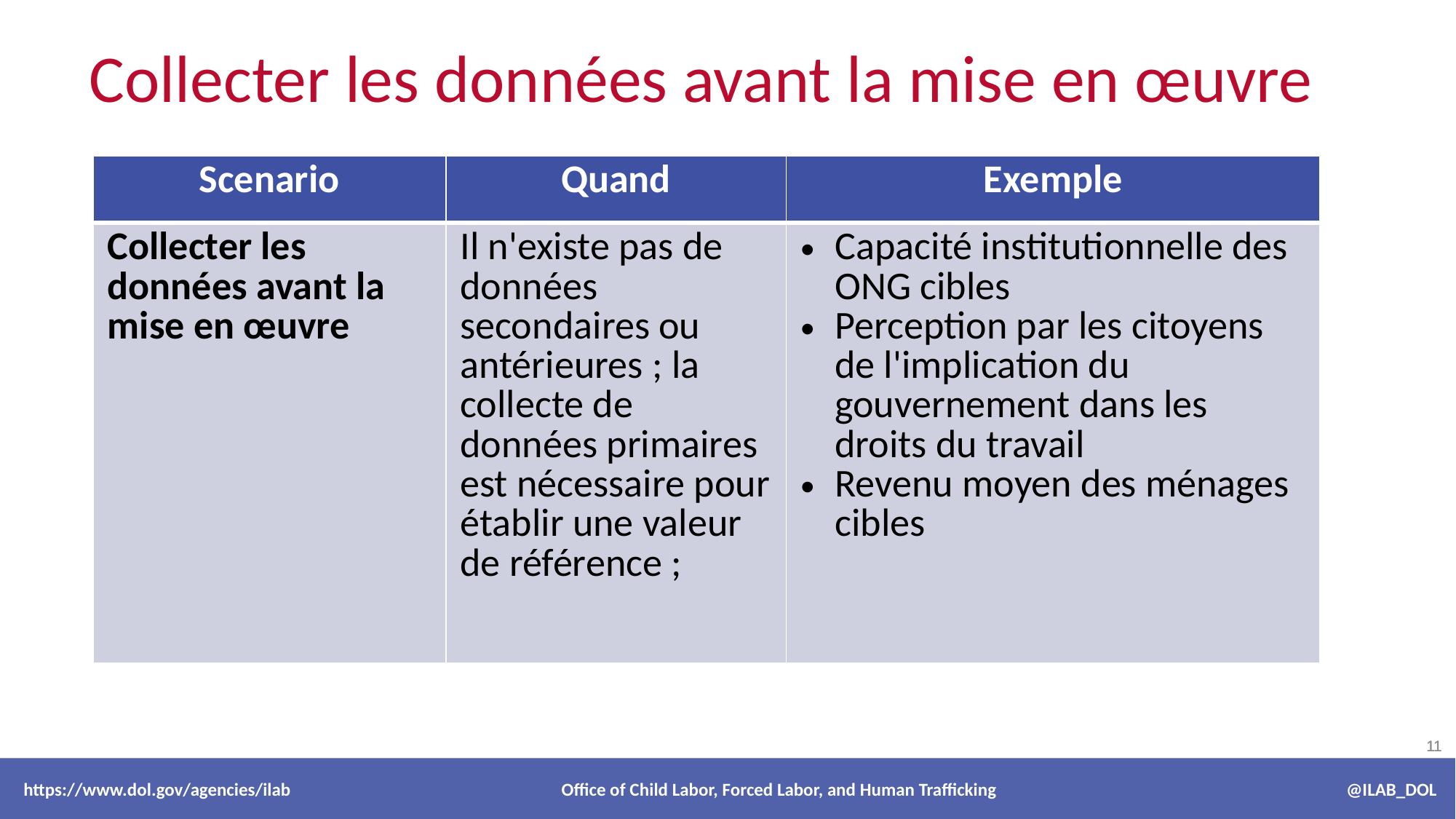

Collecter les données avant la mise en œuvre
| Scenario | Quand | Exemple |
| --- | --- | --- |
| Collecter les données avant la mise en œuvre | Il n'existe pas de données secondaires ou antérieures ; la collecte de données primaires est nécessaire pour établir une valeur de référence ; | Capacité institutionnelle des ONG cibles Perception par les citoyens de l'implication du gouvernement dans les droits du travail Revenu moyen des ménages cibles |
   https://www.dol.gov/agencies/ilab                                                                 Office of Child Labor, Forced Labor, and Human Trafficking                                                                                    @ILAB_DOL